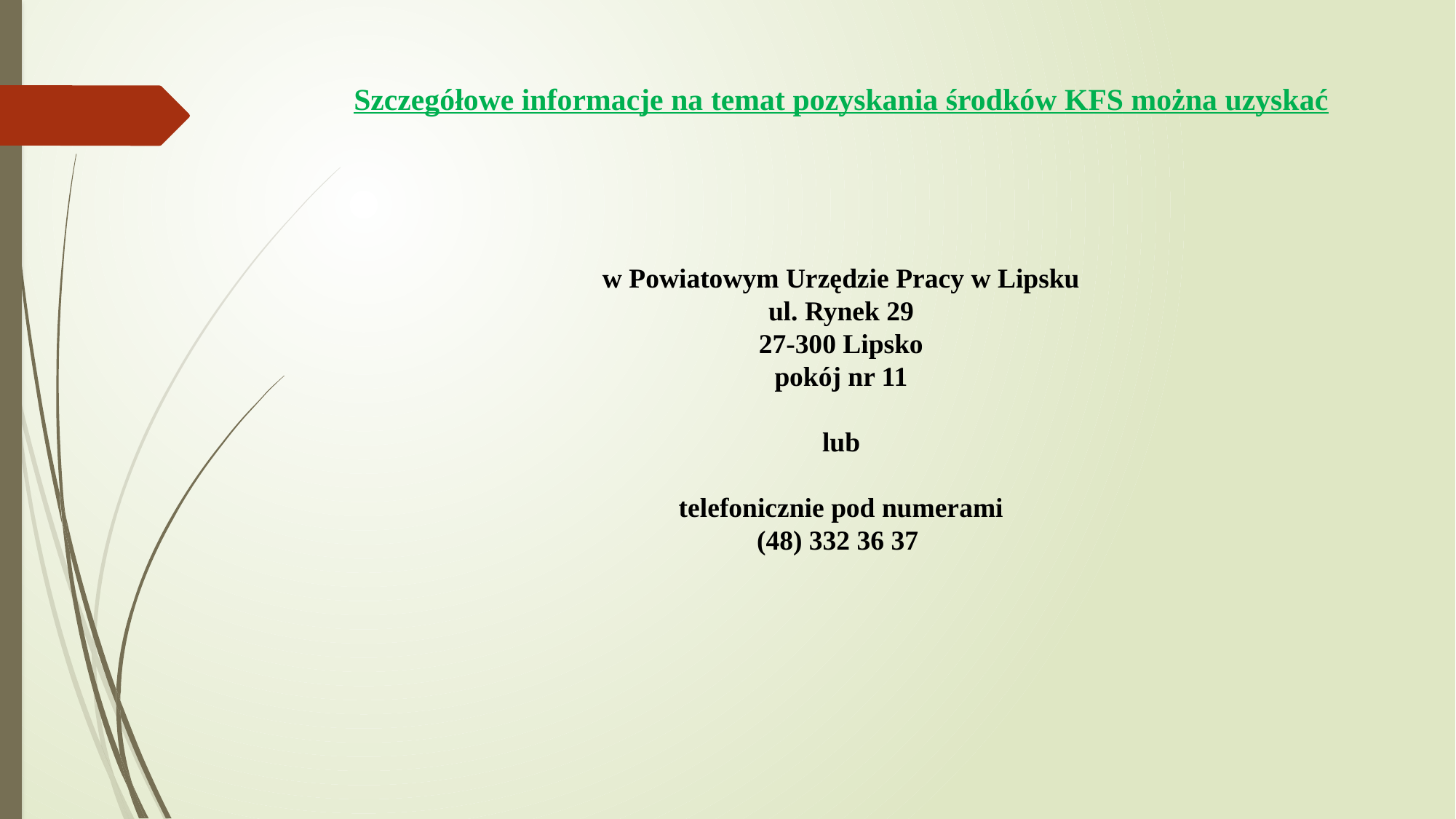

# Szczegółowe informacje na temat pozyskania środków KFS można uzyskać
w Powiatowym Urzędzie Pracy w Lipsku
ul. Rynek 29
27-300 Lipsko
pokój nr 11

lub

telefonicznie pod numerami
(48) 332 36 37